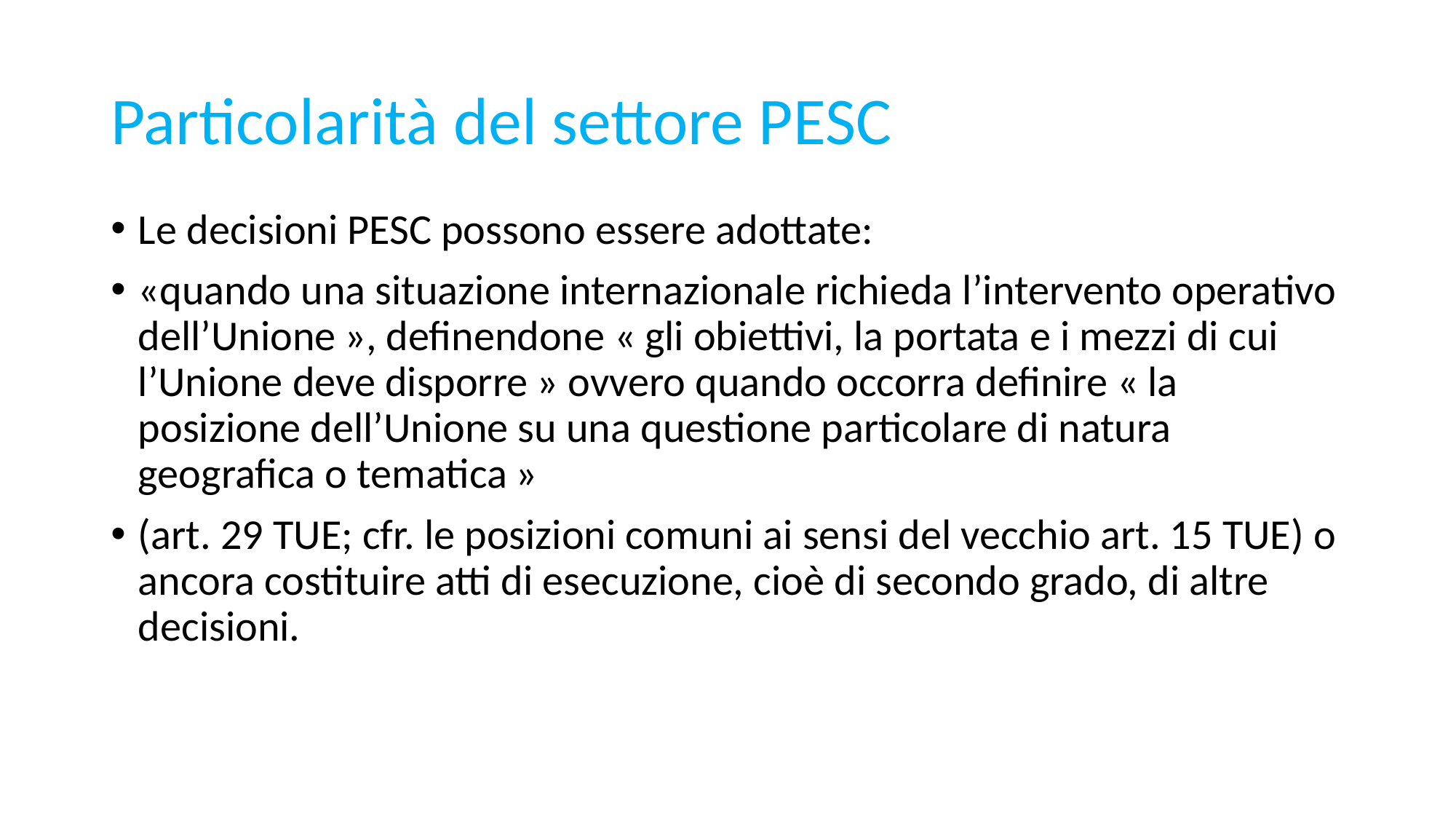

# Particolarità del settore PESC
Le decisioni PESC possono essere adottate:
«quando una situazione internazionale richieda l’intervento operativo dell’Unione », definendone « gli obiettivi, la portata e i mezzi di cui l’Unione deve disporre » ovvero quando occorra definire « la posizione dell’Unione su una questione particolare di natura geografica o tematica »
(art. 29 TUE; cfr. le posizioni comuni ai sensi del vecchio art. 15 TUE) o ancora costituire atti di esecuzione, cioè di secondo grado, di altre decisioni.